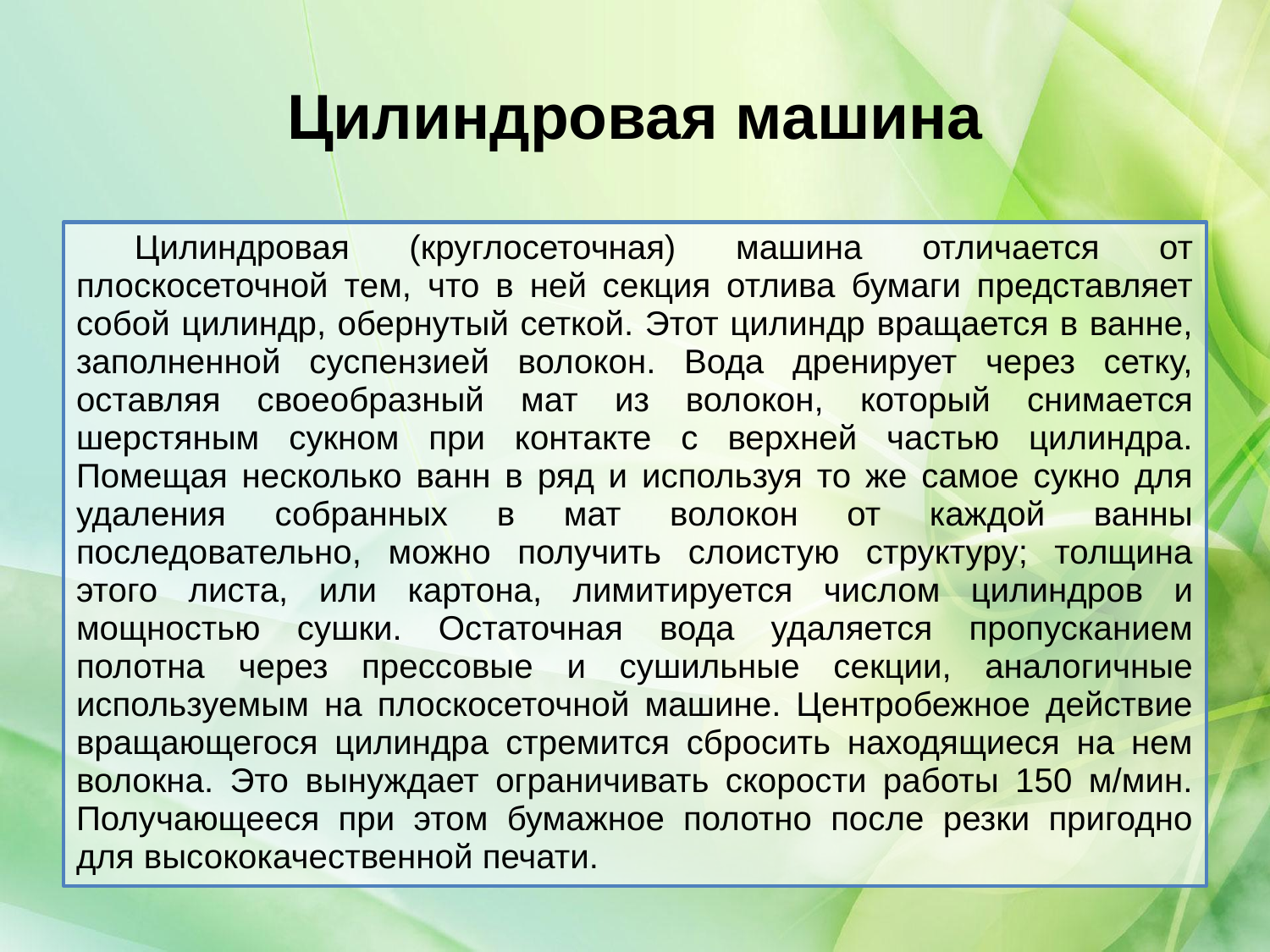

# Цилиндровая машина
	Цилиндровая (круглосеточная) машина отличается от плоскосеточной тем, что в ней секция отлива бумаги представляет собой цилиндр, обернутый сеткой. Этот цилиндр вращается в ванне, заполненной суспензией волокон. Вода дренирует через сетку, оставляя своеобразный мат из волокон, который снимается шерстяным сукном при контакте с верхней частью цилиндра. Помещая несколько ванн в ряд и используя то же самое сукно для удаления собранных в мат волокон от каждой ванны последовательно, можно получить слоистую структуру; толщина этого листа, или картона, лимитируется числом цилиндров и мощностью сушки. Остаточная вода удаляется пропусканием полотна через прессовые и сушильные секции, аналогичные используемым на плоскосеточной машине. Центробежное действие вращающегося цилиндра стремится сбросить находящиеся на нем волокна. Это вынуждает ограничивать скорости работы 150 м/мин. Получающееся при этом бумажное полотно после резки пригодно для высококачественной печати.